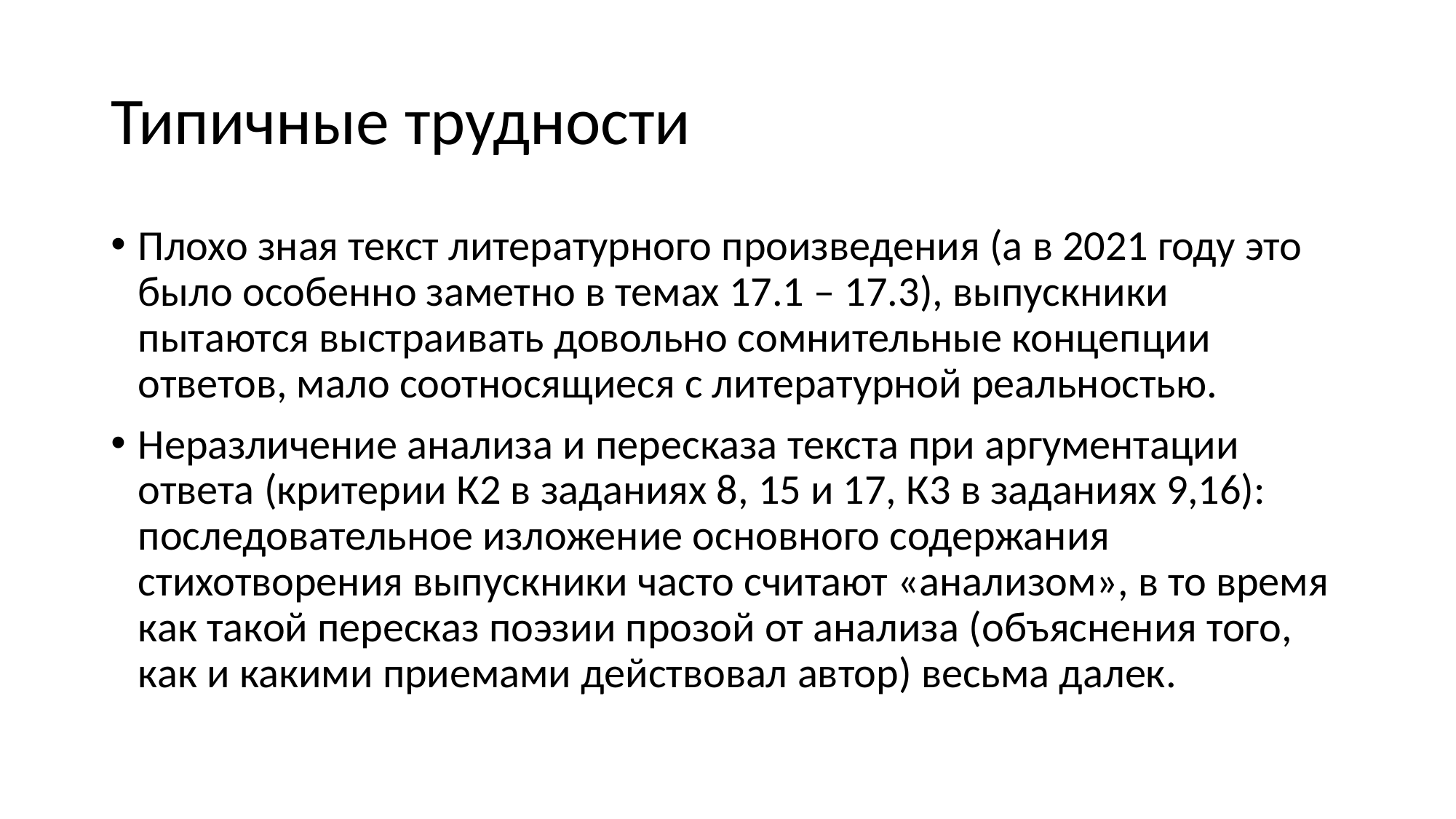

# Типичные трудности
Плохо зная текст литературного произведения (а в 2021 году это было особенно заметно в темах 17.1 – 17.3), выпускники пытаются выстраивать довольно сомнительные концепции ответов, мало соотносящиеся с литературной реальностью.
Неразличение анализа и пересказа текста при аргументации ответа (критерии К2 в заданиях 8, 15 и 17, К3 в заданиях 9,16): последовательное изложение основного содержания стихотворения выпускники часто считают «анализом», в то время как такой пересказ поэзии прозой от анализа (объяснения того, как и какими приемами действовал автор) весьма далек.